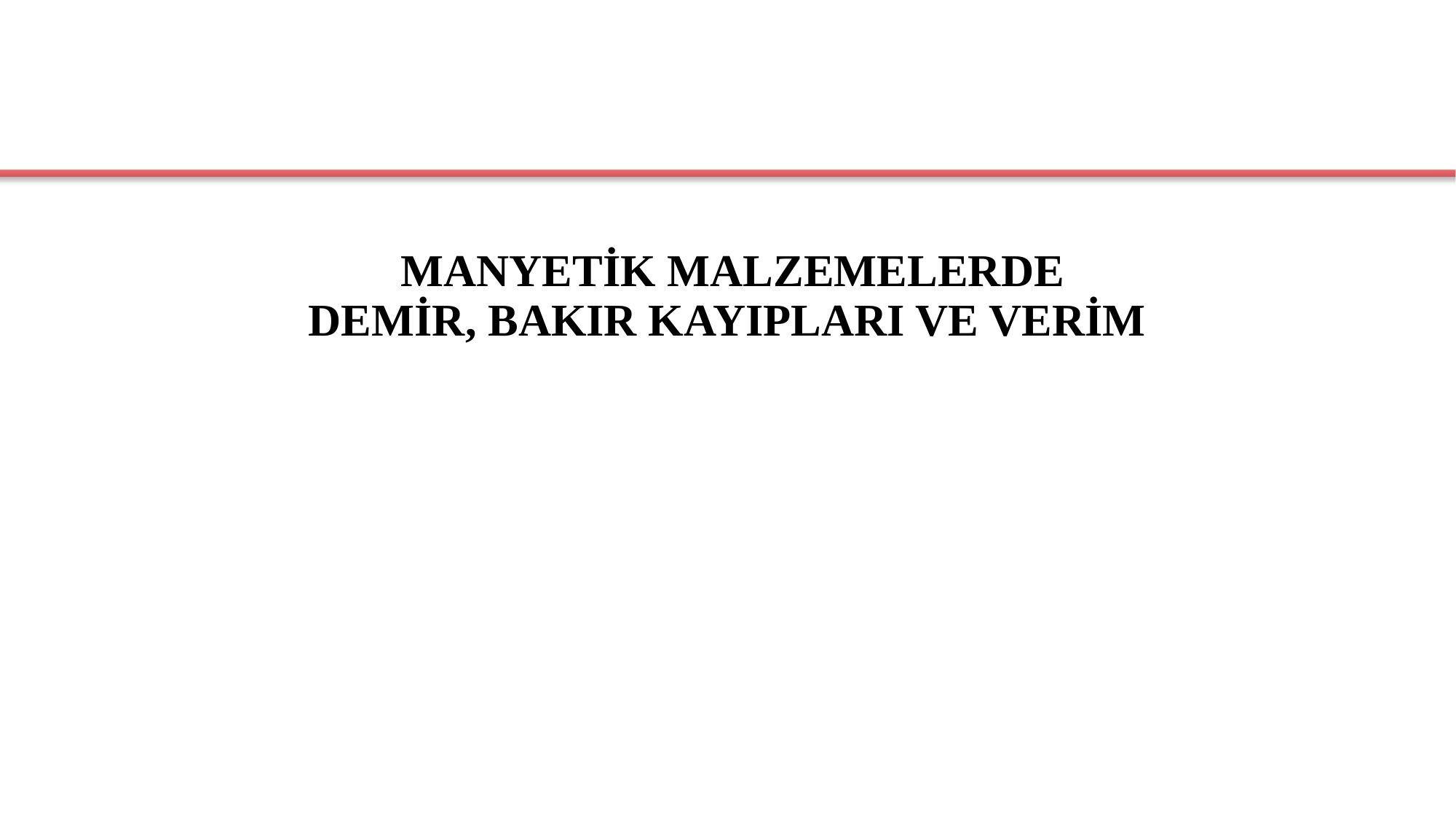

#

 MANYETİK MALZEMELERDE
 DEMİR, BAKIR KAYIPLARI VE VERİM